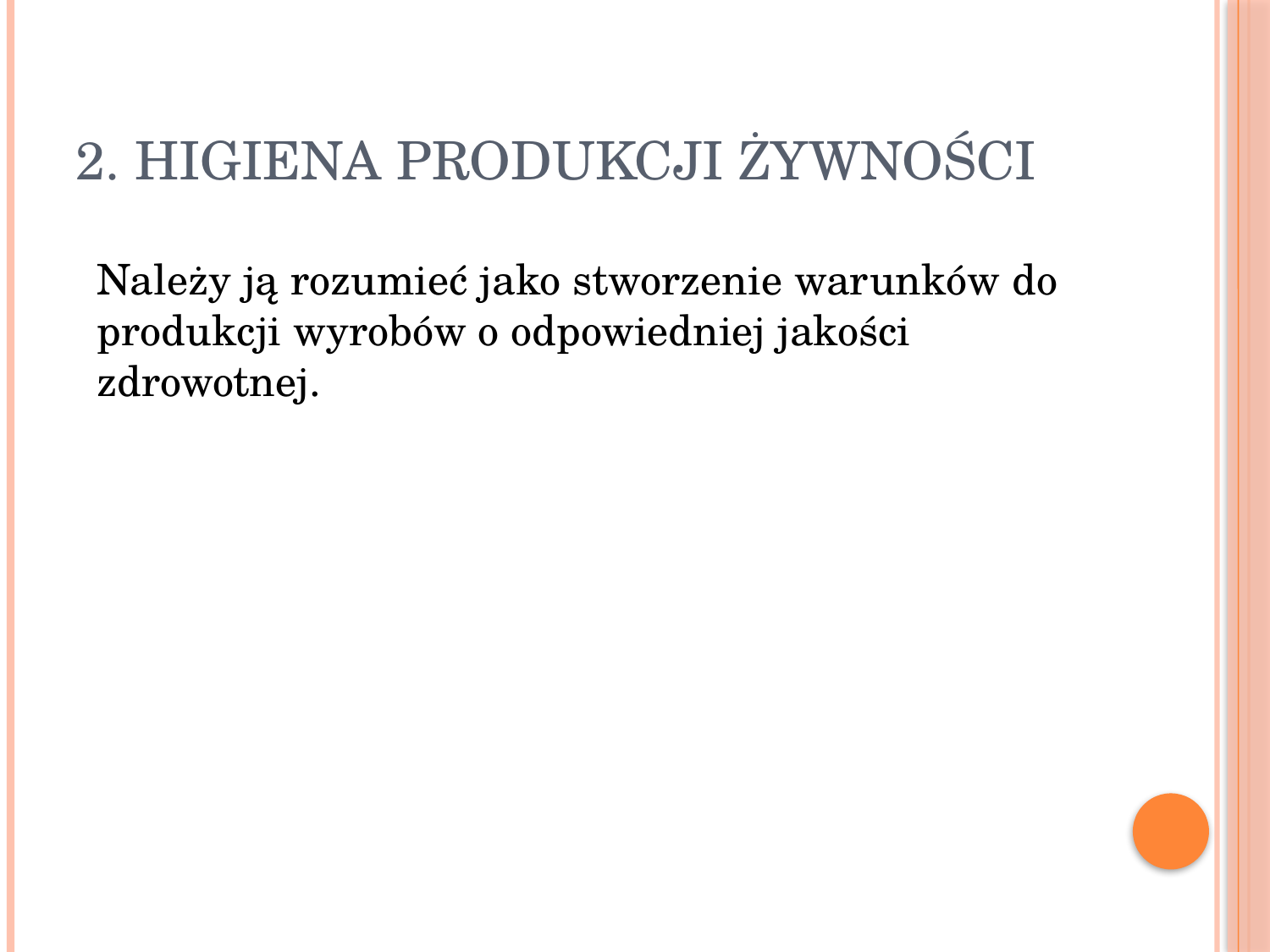

# 2. HIGIENA PRODUKCJI ŻYWNOŚCI
Należy ją rozumieć jako stworzenie warunków do produkcji wyrobów o odpowiedniej jakości zdrowotnej.